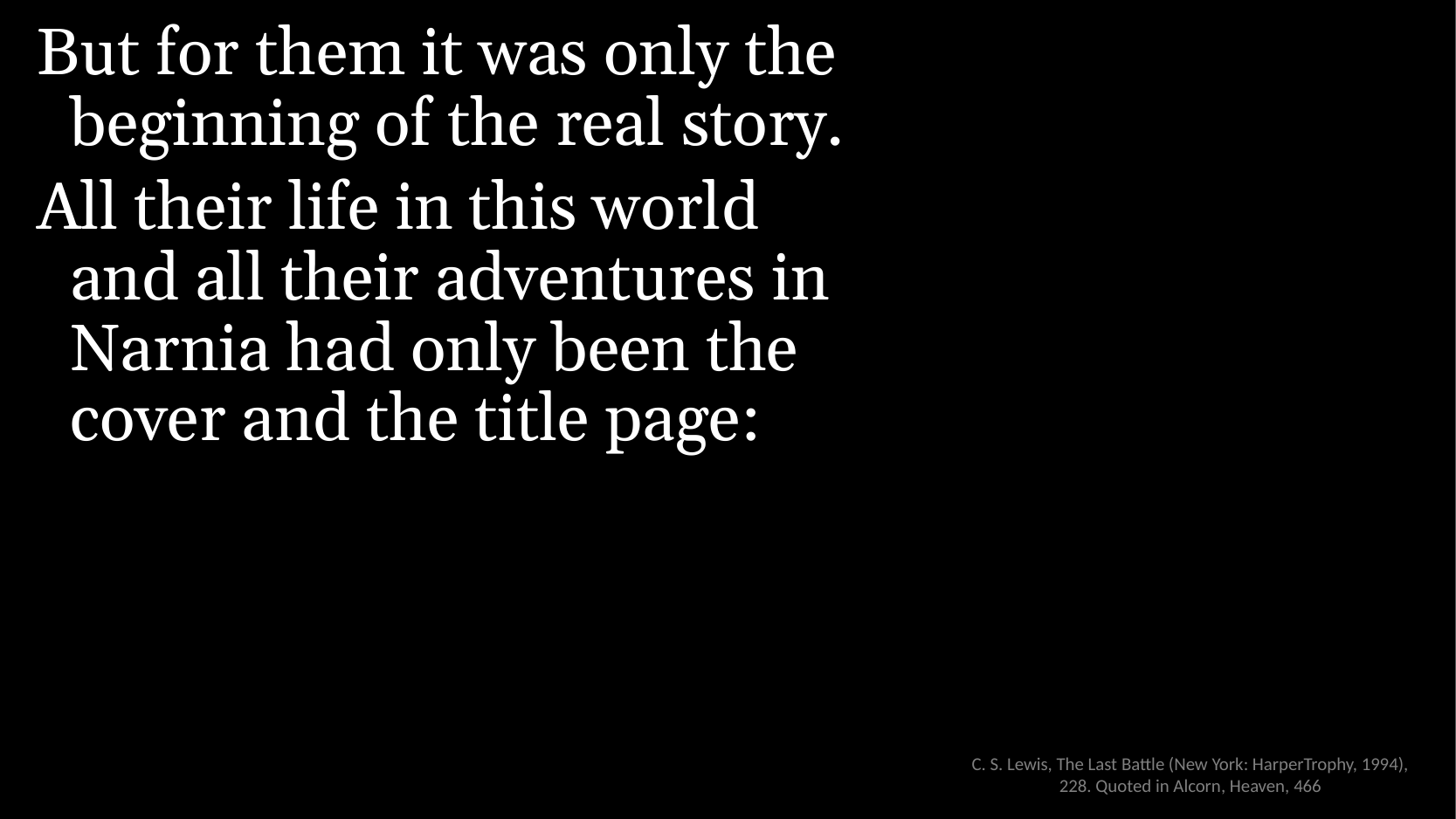

But for them it was only the beginning of the real story.
All their life in this world and all their adventures in Narnia had only been the cover and the title page:
# C. S. Lewis, The Last Battle (New York: HarperTrophy, 1994), 228. Quoted in Alcorn, Heaven, 466